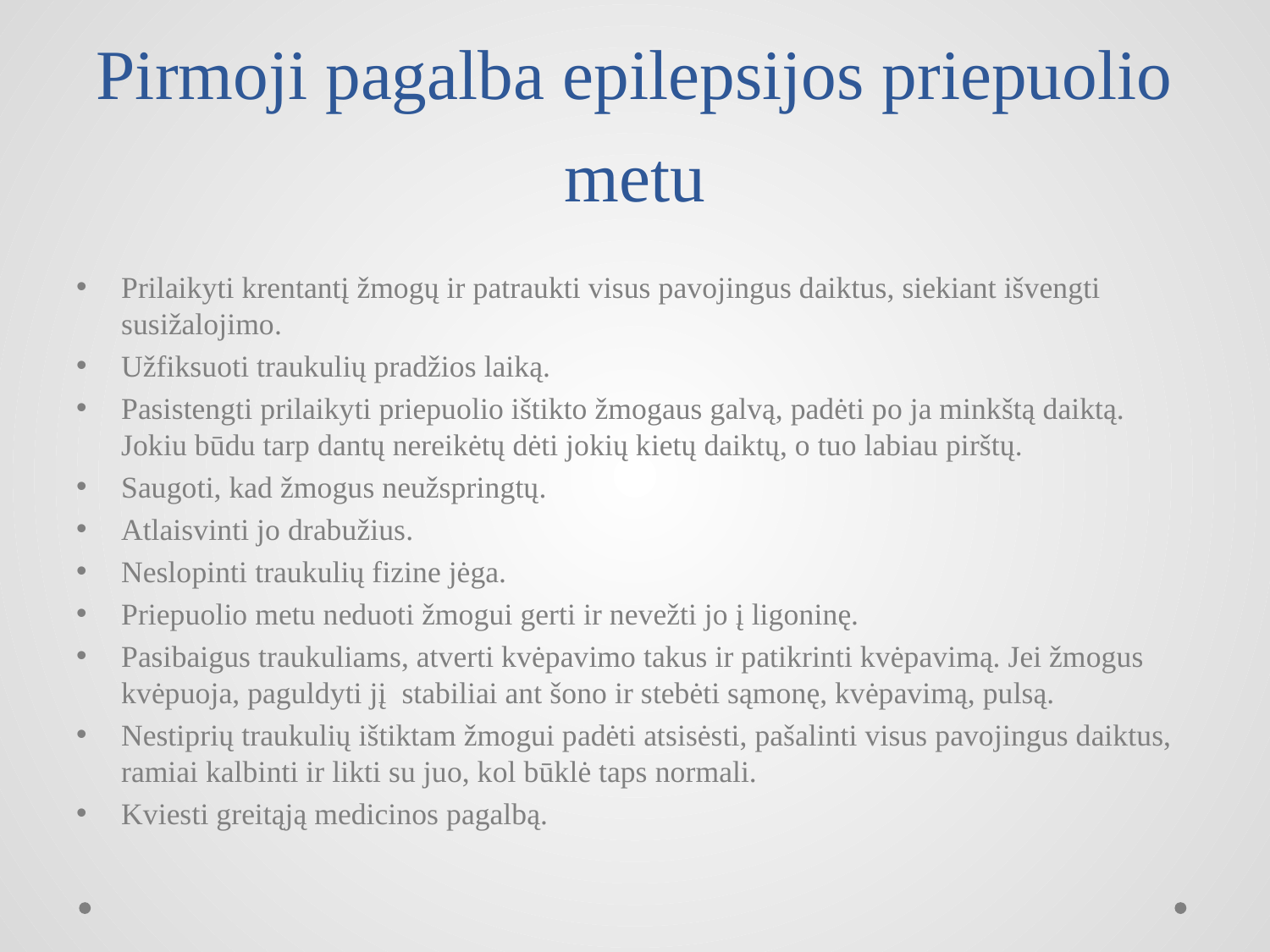

# Pirmoji pagalba epilepsijos priepuolio metu

Prilaikyti krentantį žmogų ir patraukti visus pavojingus daiktus, siekiant išvengti susižalojimo.
Užfiksuoti traukulių pradžios laiką.
Pasistengti prilaikyti priepuolio ištikto žmogaus galvą, padėti po ja minkštą daiktą. Jokiu būdu tarp dantų nereikėtų dėti jokių kietų daiktų, o tuo labiau pirštų.
Saugoti, kad žmogus neužspringtų.
Atlaisvinti jo drabužius.
Neslopinti traukulių fizine jėga.
Priepuolio metu neduoti žmogui gerti ir nevežti jo į ligoninę.
Pasibaigus traukuliams, atverti kvėpavimo takus ir patikrinti kvėpavimą. Jei žmogus kvėpuoja, paguldyti jį  stabiliai ant šono ir stebėti sąmonę, kvėpavimą, pulsą.
Nestiprių traukulių ištiktam žmogui padėti atsisėsti, pašalinti visus pavojingus daiktus, ramiai kalbinti ir likti su juo, kol būklė taps normali.
Kviesti greitąją medicinos pagalbą.